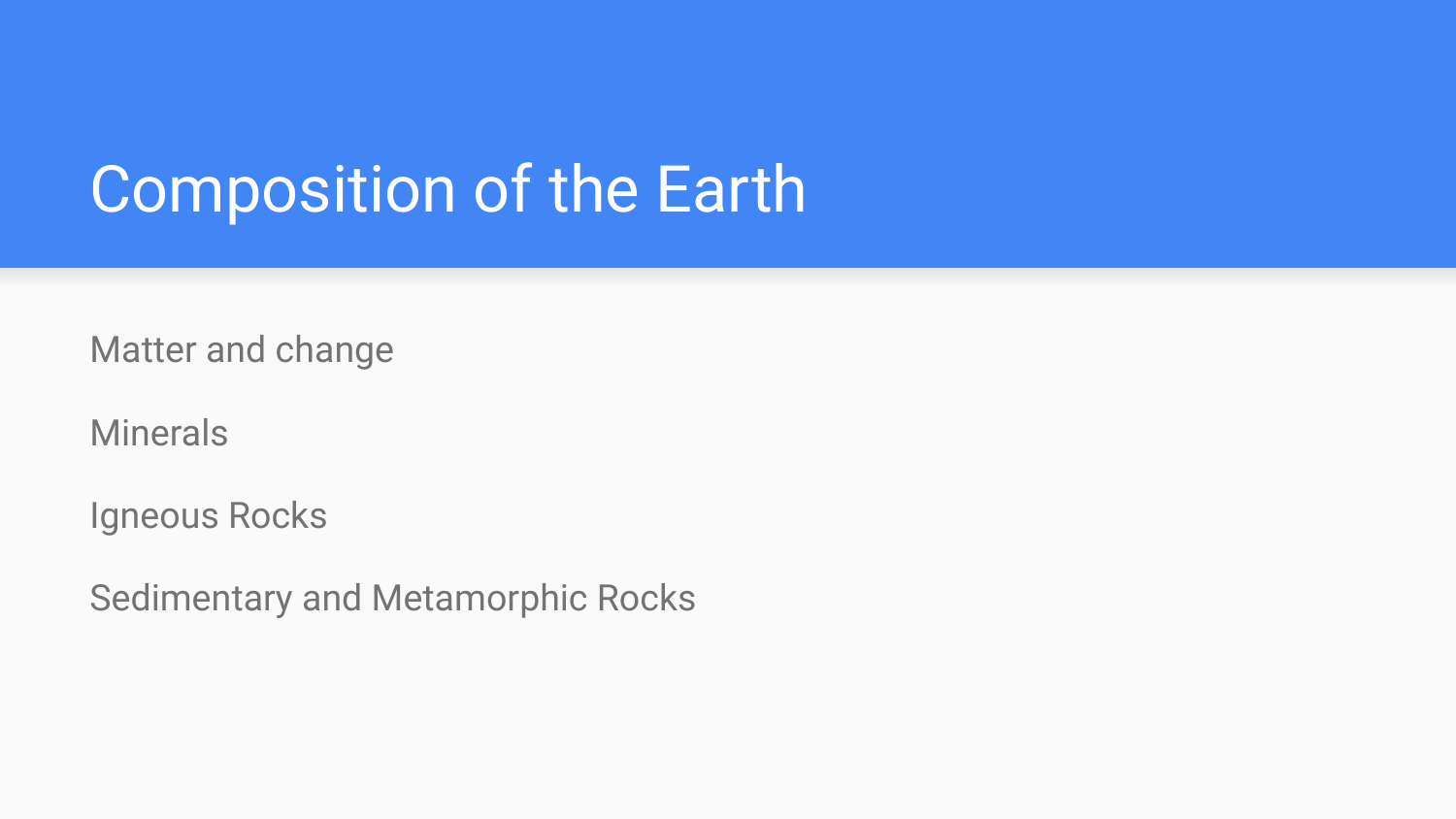

# Composition of the Earth
Matter and change
Minerals
Igneous Rocks
Sedimentary and Metamorphic Rocks